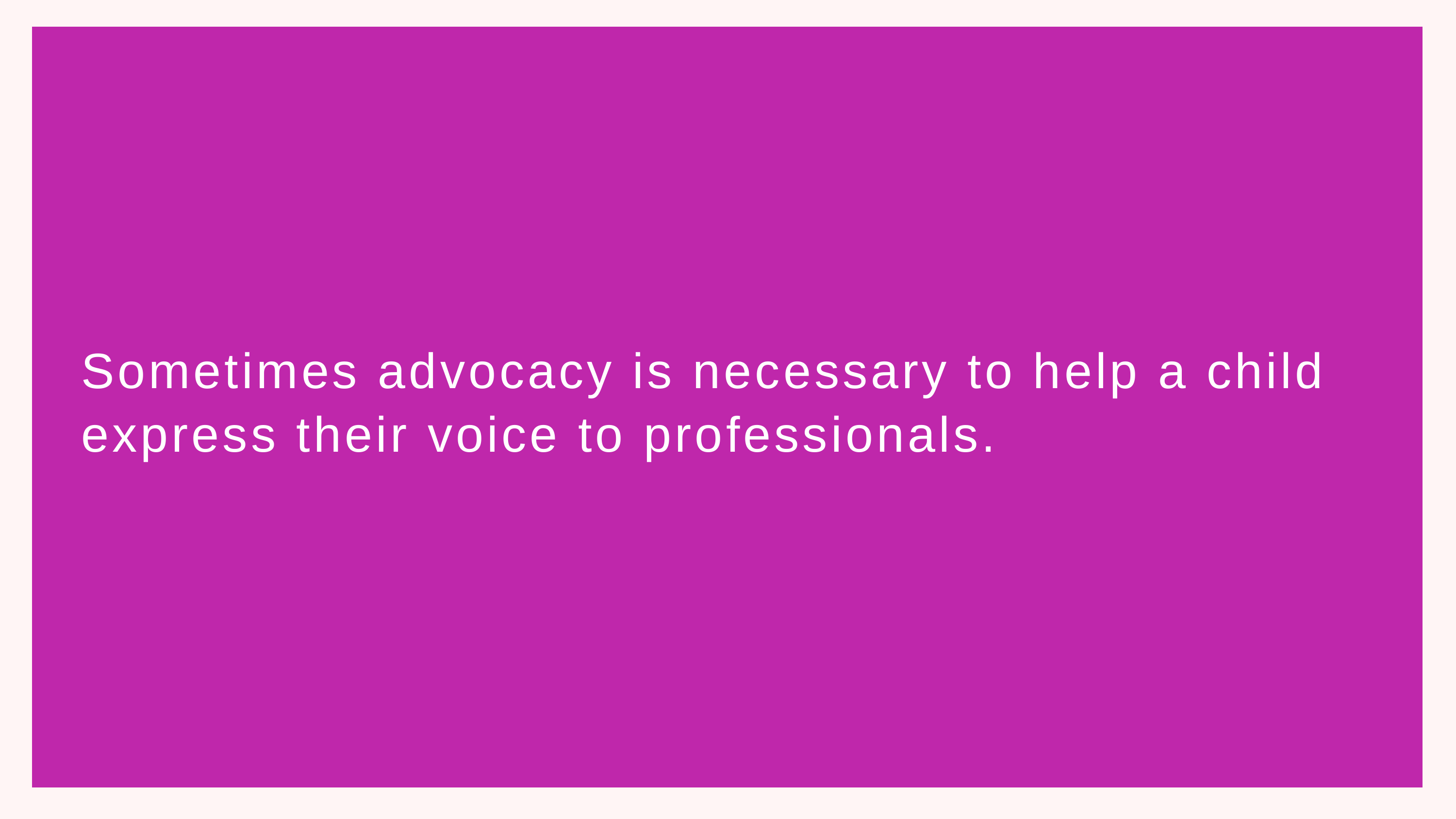

Sometimes advocacy is necessary to help a child express their voice to professionals.